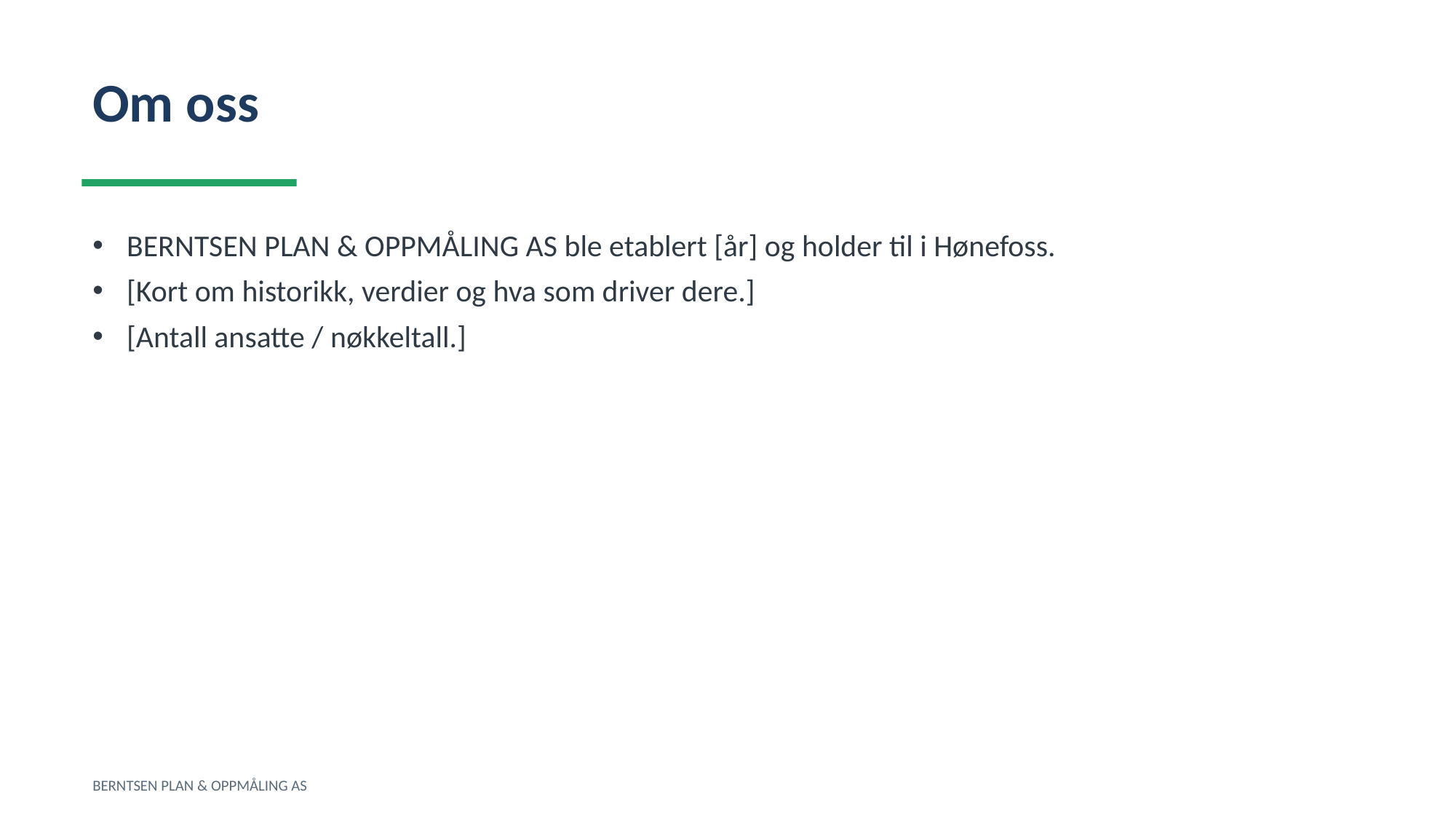

Om oss

BERNTSEN PLAN & OPPMÅLING AS ble etablert [år] og holder til i Hønefoss.
[Kort om historikk, verdier og hva som driver dere.]
[Antall ansatte / nøkkeltall.]
BERNTSEN PLAN & OPPMÅLING AS